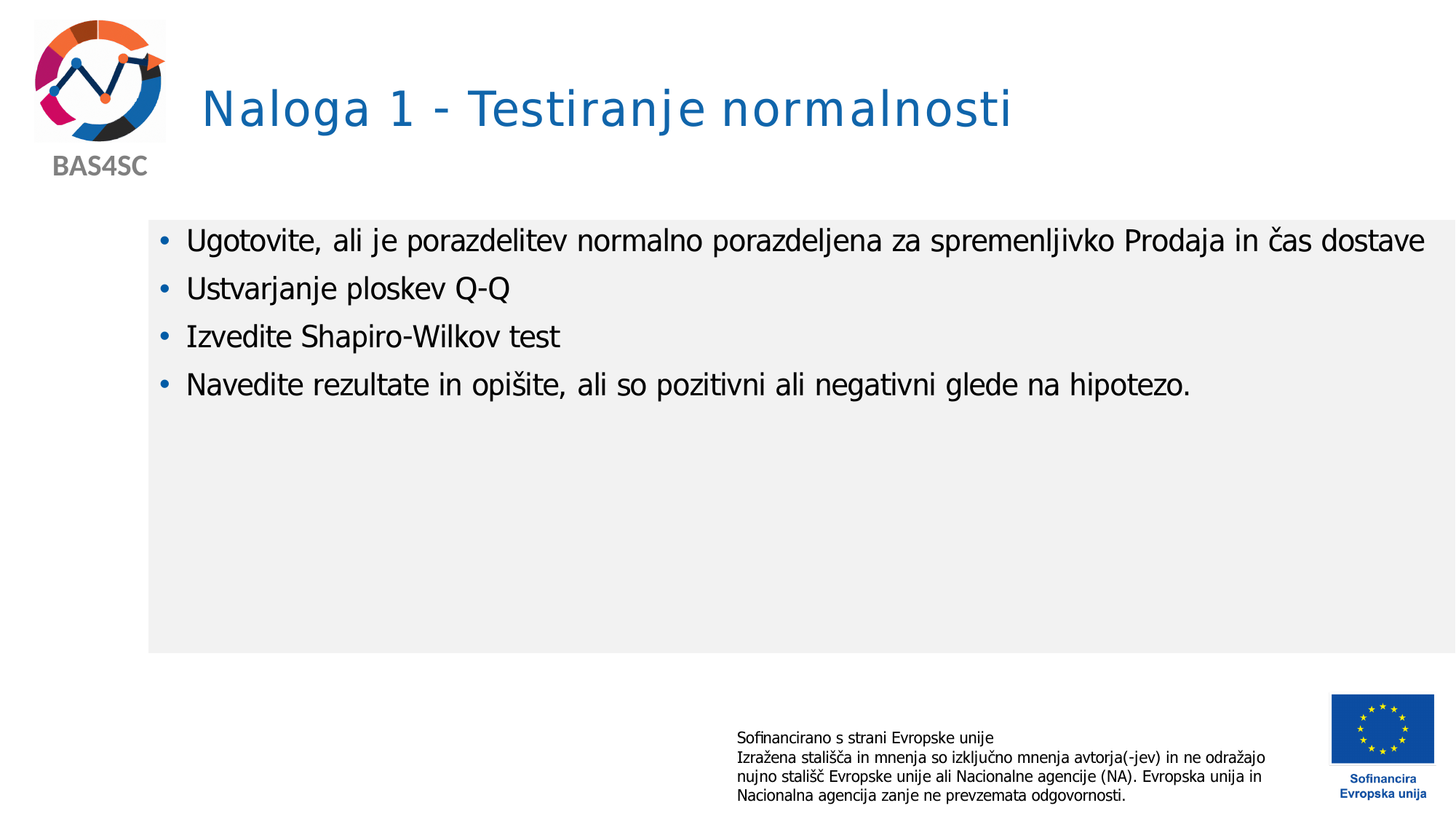

# Naloga 1 - Testiranje normalnosti
Ugotovite, ali je porazdelitev normalno porazdeljena za spremenljivko Prodaja in čas dostave
Ustvarjanje ploskev Q-Q
Izvedite Shapiro-Wilkov test
Navedite rezultate in opišite, ali so pozitivni ali negativni glede na hipotezo.